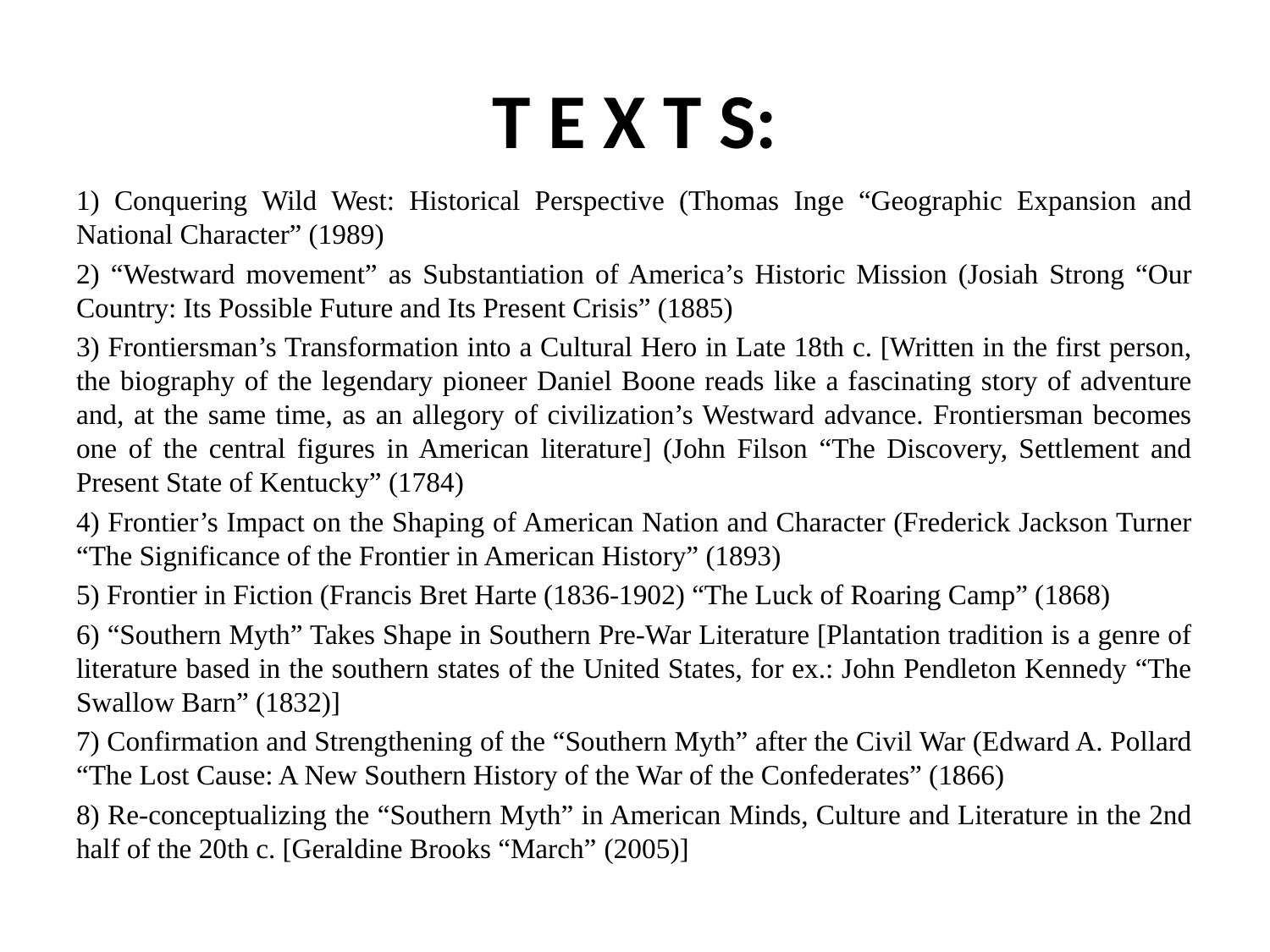

# T E X T S:
1) Conquering Wild West: Historical Perspective (Thomas Inge “Geographic Expansion and National Character” (1989)
2) “Westward movement” as Substantiation of America’s Historic Mission (Josiah Strong “Our Country: Its Possible Future and Its Present Crisis” (1885)
3) Frontiersman’s Transformation into a Cultural Hero in Late 18th c. [Written in the first person, the biography of the legendary pioneer Daniel Boone reads like a fascinating story of adventure and, at the same time, as an allegory of civilization’s Westward advance. Frontiersman becomes one of the central figures in American literature] (John Filson “The Discovery, Settlement and Present State of Kentucky” (1784)
4) Frontier’s Impact on the Shaping of American Nation and Character (Frederick Jackson Turner “The Significance of the Frontier in American History” (1893)
5) Frontier in Fiction (Francis Bret Harte (1836-1902) “The Luck of Roaring Camp” (1868)
6) “Southern Myth” Takes Shape in Southern Pre-War Literature [Plantation tradition is a genre of literature based in the southern states of the United States, for ex.: John Pendleton Kennedy “The Swallow Barn” (1832)]
7) Confirmation and Strengthening of the “Southern Myth” after the Civil War (Edward A. Pollard “The Lost Cause: A New Southern History of the War of the Confederates” (1866)
8) Re-conceptualizing the “Southern Myth” in American Minds, Culture and Literature in the 2nd half of the 20th c. [Geraldine Brooks “March” (2005)]